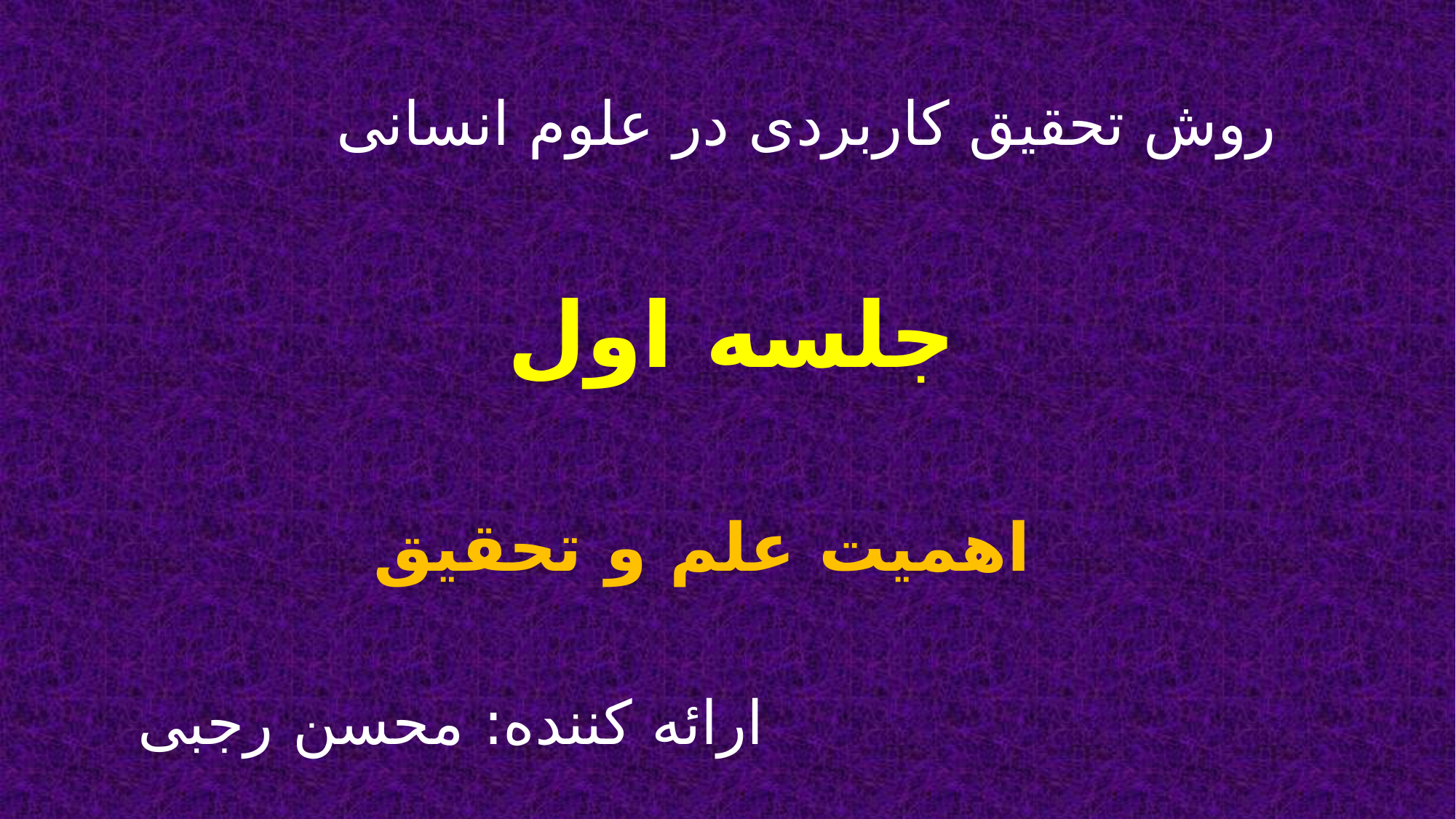

روش تحقیق کاربردی در علوم انسانی
# جلسه اول
اهمیت علم و تحقیق
ارائه کننده: محسن رجبی